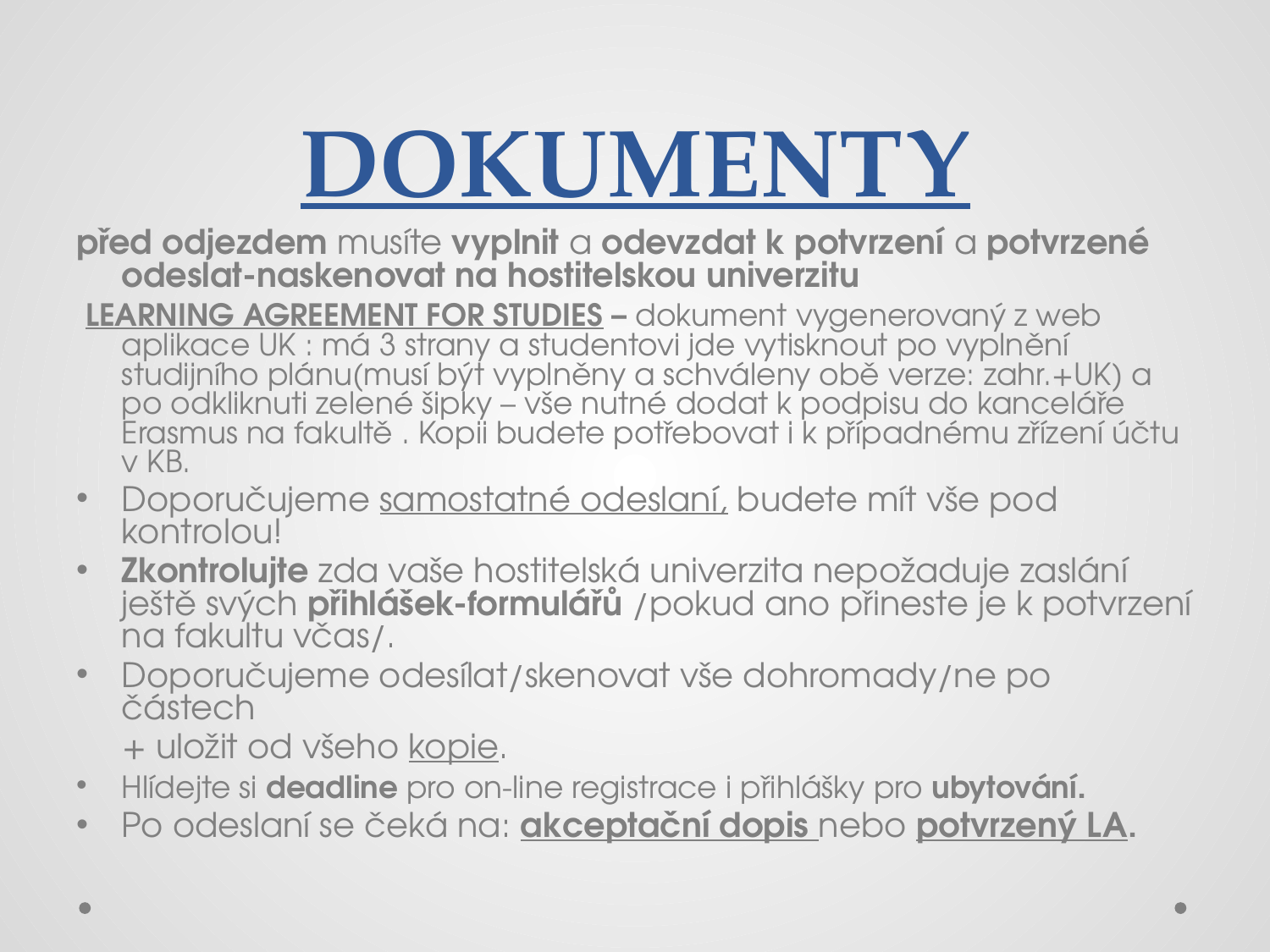

# DOKUMENTY
před odjezdem musíte vyplnit a odevzdat k potvrzení a potvrzené odeslat-naskenovat na hostitelskou univerzitu
 LEARNING AGREEMENT FOR STUDIES – dokument vygenerovaný z web aplikace UK : má 3 strany a studentovi jde vytisknout po vyplnění studijního plánu(musí být vyplněny a schváleny obě verze: zahr.+UK) a po odkliknuti zelené šipky – vše nutné dodat k podpisu do kanceláře Erasmus na fakultě . Kopii budete potřebovat i k případnému zřízení účtu v KB.
Doporučujeme samostatné odeslaní, budete mít vše pod kontrolou!
Zkontrolujte zda vaše hostitelská univerzita nepožaduje zaslání ještě svých přihlášek-formulářů /pokud ano přineste je k potvrzení na fakultu včas/.
Doporučujeme odesílat/skenovat vše dohromady/ne po částech
     + uložit od všeho kopie.
Hlídejte si deadline pro on-line registrace i přihlášky pro ubytování.
Po odeslaní se čeká na: akceptační dopis nebo potvrzený LA.